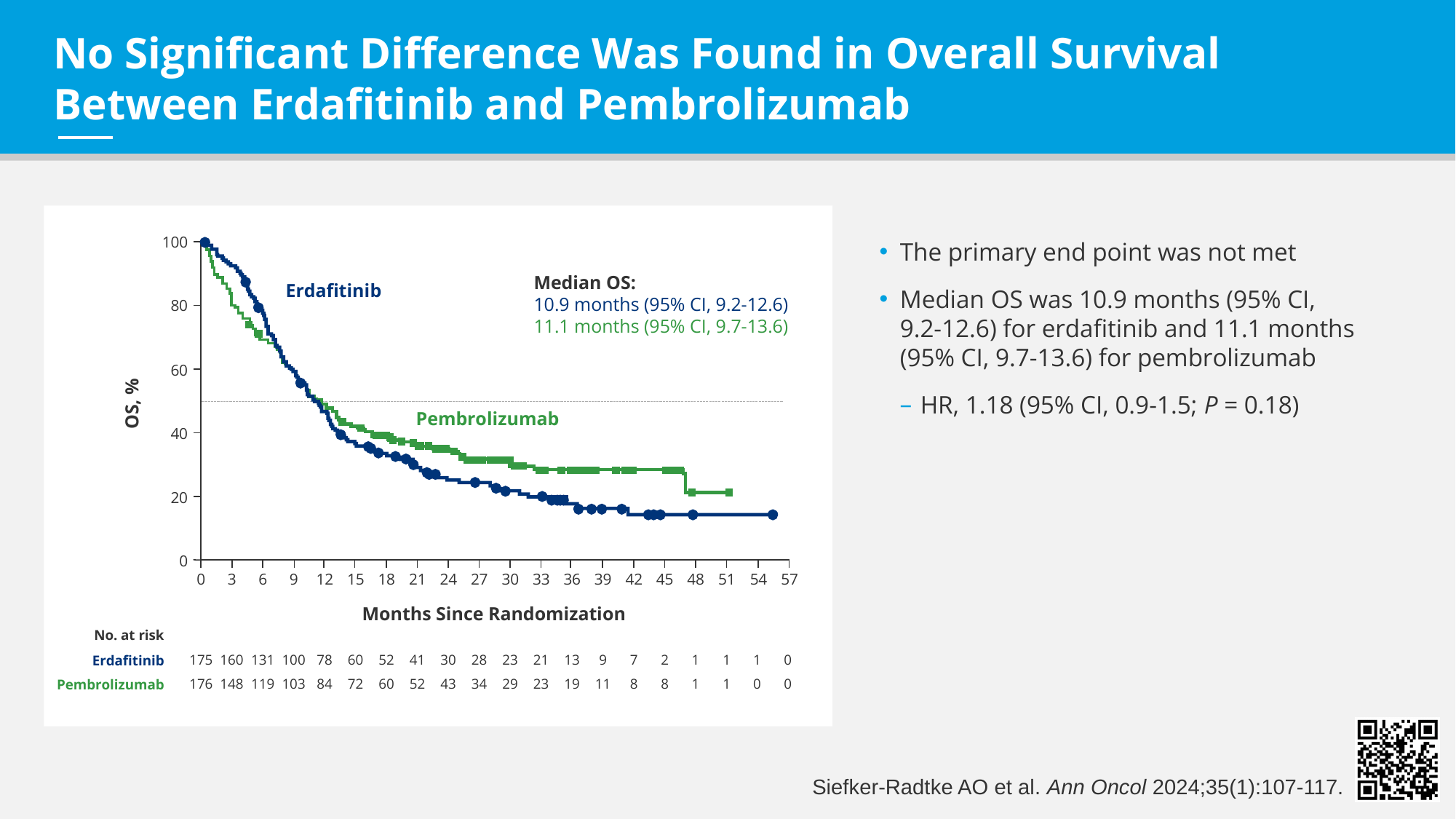

# No Significant Difference Was Found in Overall Survival Between Erdafitinib and Pembrolizumab

100
The primary end point was not met
Median OS was 10.9 months (95% CI, 9.2-12.6) for erdafitinib and 11.1 months (95% CI, 9.7-13.6) for pembrolizumab
HR, 1.18 (95% CI, 0.9-1.5; P = 0.18)

Median OS:
10.9 months (95% CI, 9.2-12.6)
11.1 months (95% CI, 9.7-13.6)
Erdafitinib
80
60
OS, %
Pembrolizumab
40
20
0
0
3
6
9
12
15
18
21
24
27
30
33
36
39
42
45
48
51
54
57
Months Since Randomization
No. at risk
Erdafitinib
175
160
131
100
78
60
52
41
30
28
23
21
13
9
7
2
1
1
1
0
176
148
119
103
84
72
60
52
43
34
29
23
19
11
8
8
1
1
0
0
Pembrolizumab
Siefker-Radtke AO et al. Ann Oncol 2024;35(1):107-117.